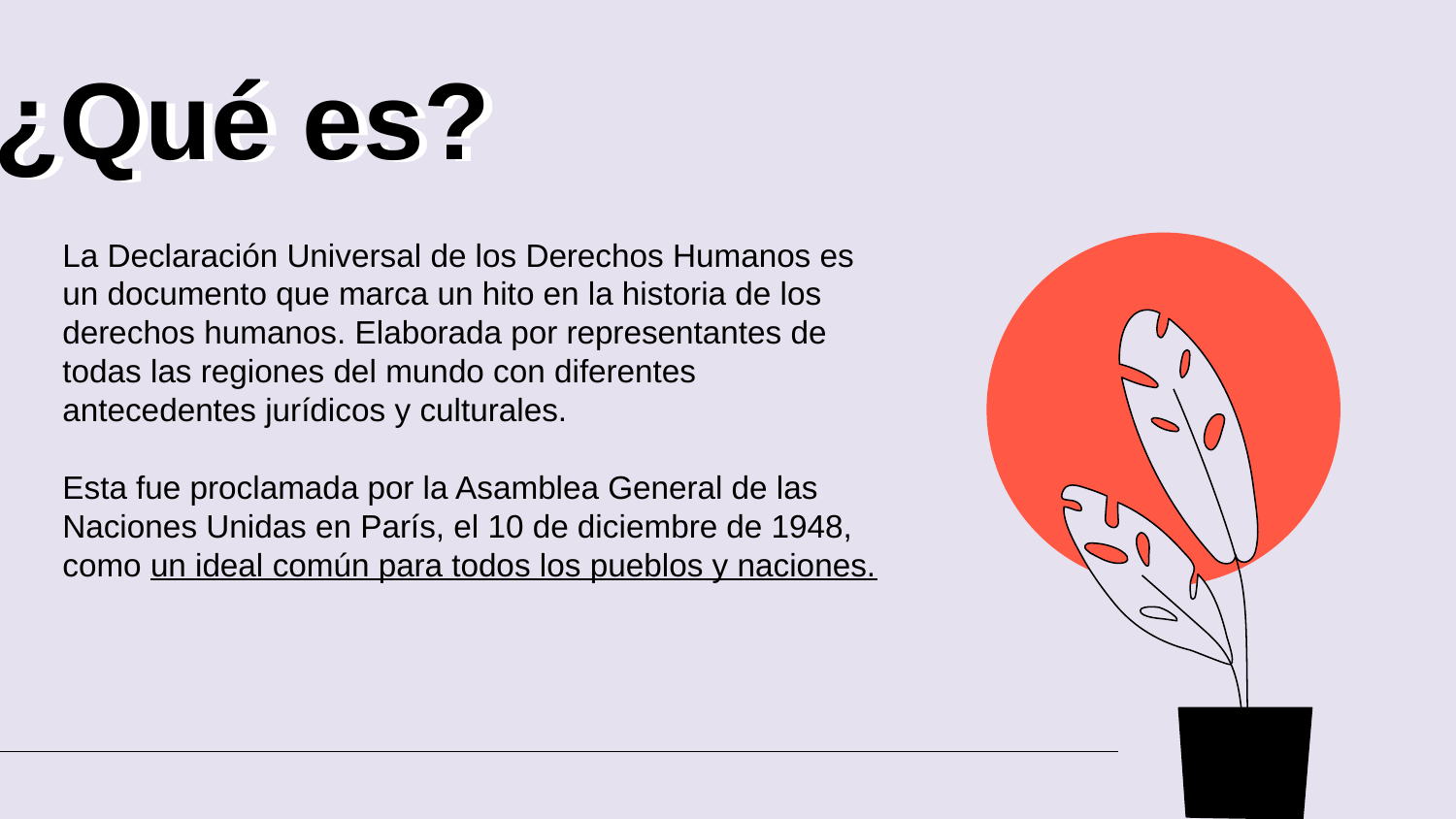

# ¿Qué es?
¿Qué es?
La Declaración Universal de los Derechos Humanos es un documento que marca un hito en la historia de los derechos humanos. Elaborada por representantes de todas las regiones del mundo con diferentes antecedentes jurídicos y culturales.

Esta fue proclamada por la Asamblea General de las Naciones Unidas en París, el 10 de diciembre de 1948, como un ideal común para todos los pueblos y naciones.